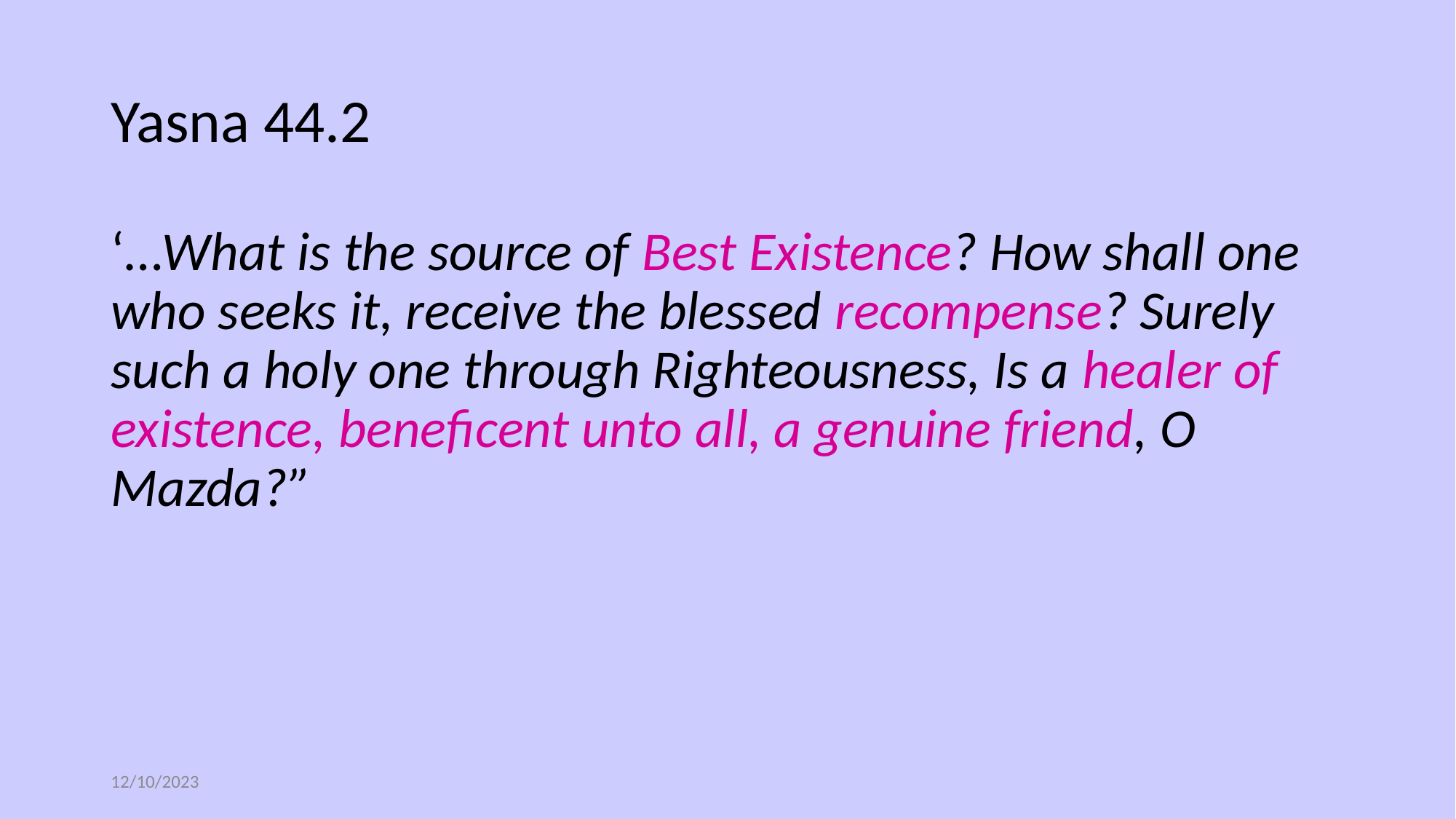

# Yasna 44.2
‘…What is the source of Best Existence? How shall one who seeks it, receive the blessed recompense? Surely such a holy one through Righteousness, Is a healer of existence, beneficent unto all, a genuine friend, O Mazda?”
12/10/2023